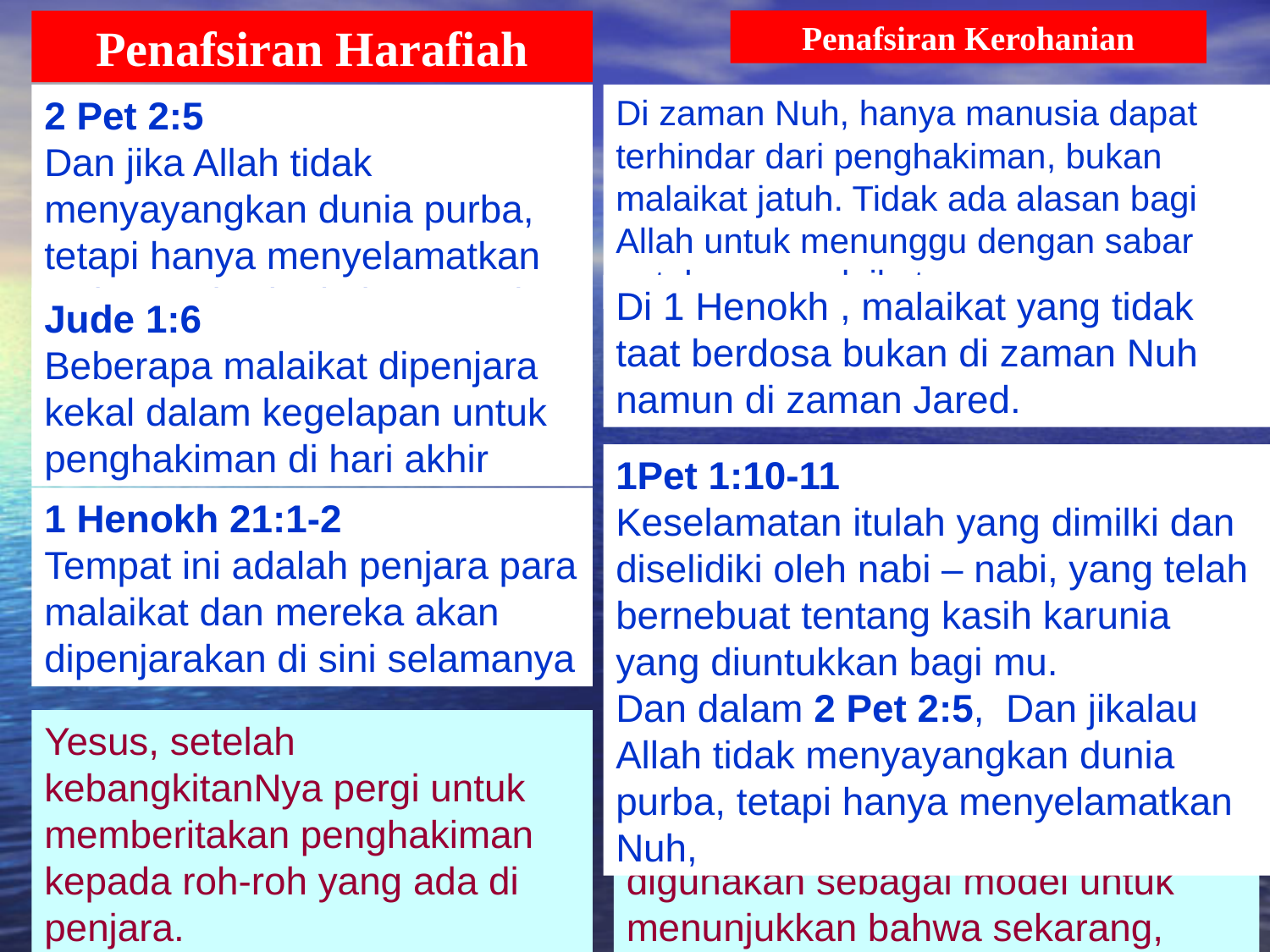

Penafsiran Harafiah
Penafsiran Kerohanian
Two ways texts are interpreted
2 Pet 2:5
Dan jika Allah tidak menyayangkan dunia purba, tetapi hanya menyelamatkan Nuh, pemberita kebenaran itu, dengan tujuh orang lain, ketika Dia mendatangkan air bah atas dunia orang – orang fasik.
Di zaman Nuh, hanya manusia dapat terhindar dari penghakiman, bukan malaikat jatuh. Tidak ada alasan bagi Allah untuk menunggu dengan sabar untuk para malaikat
Di 1 Henokh , malaikat yang tidak taat berdosa bukan di zaman Nuh namun di zaman Jared.
Jude 1:6
Beberapa malaikat dipenjara kekal dalam kegelapan untuk penghakiman di hari akhir
1Pet 1:10-11
Keselamatan itulah yang dimilki dan diselidiki oleh nabi – nabi, yang telah bernebuat tentang kasih karunia yang diuntukkan bagi mu.
Dan dalam 2 Pet 2:5,  Dan jikalau Allah tidak menyayangkan dunia purba, tetapi hanya menyelamatkan Nuh,
1 Henokh 21:1-2
Tempat ini adalah penjara para malaikat dan mereka akan dipenjarakan di sini selamanya
Yesus, setelah kebangkitanNya pergi untuk memberitakan penghakiman kepada roh-roh yang ada di penjara.
Petrus menggunakan bahtera untuk mengartikan kematian untuk mereka yang tidak percaya. Nuh digunakan sebagai model untuk menunjukkan bahwa sekarang, keselamatan ada di dalam Kristus.